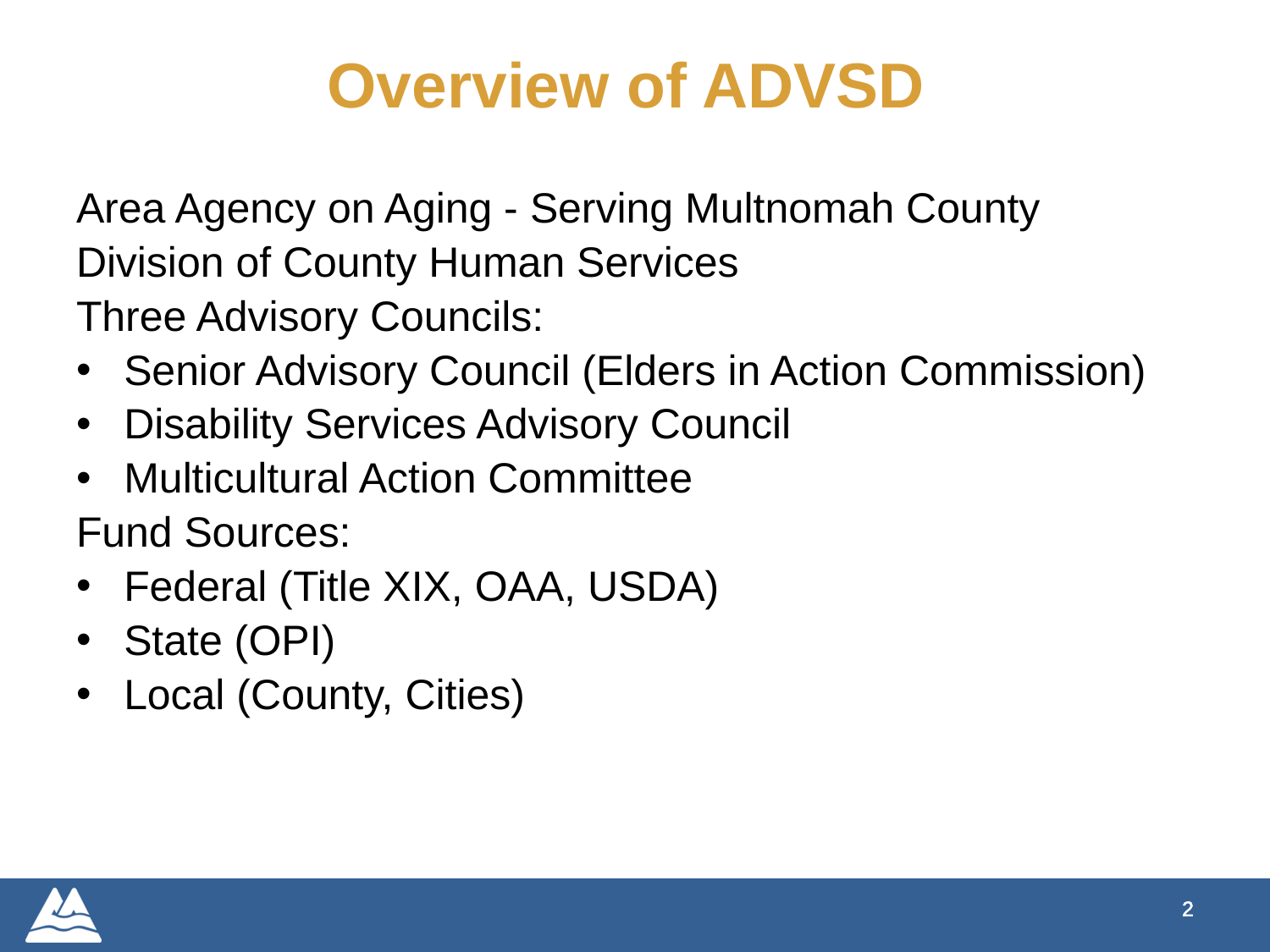

# Overview of ADVSD
Area Agency on Aging - Serving Multnomah County
Division of County Human Services
Three Advisory Councils:
Senior Advisory Council (Elders in Action Commission)
Disability Services Advisory Council
Multicultural Action Committee
Fund Sources:
Federal (Title XIX, OAA, USDA)
State (OPI)
Local (County, Cities)

2